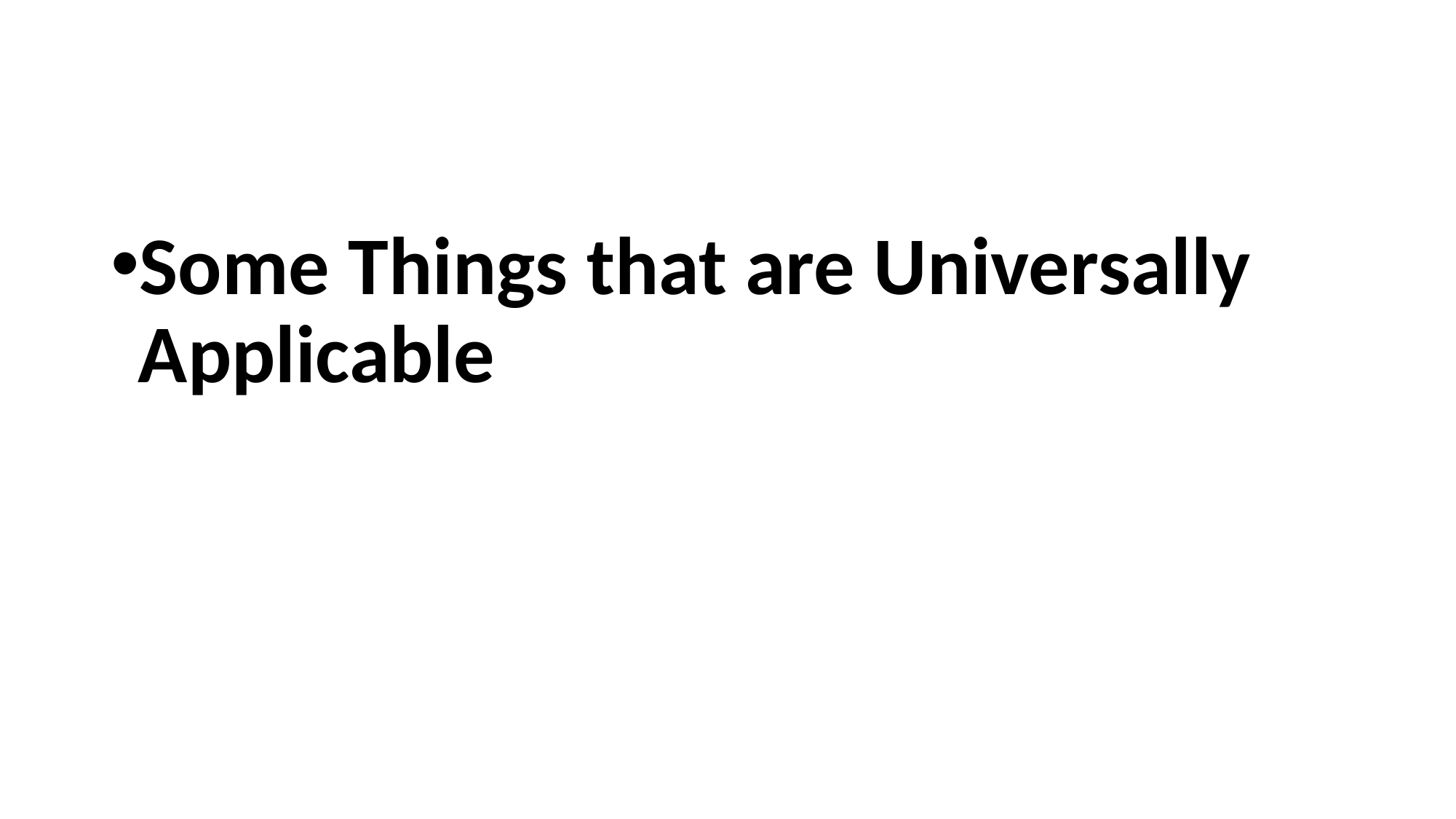

#
Some Things that are Universally Applicable